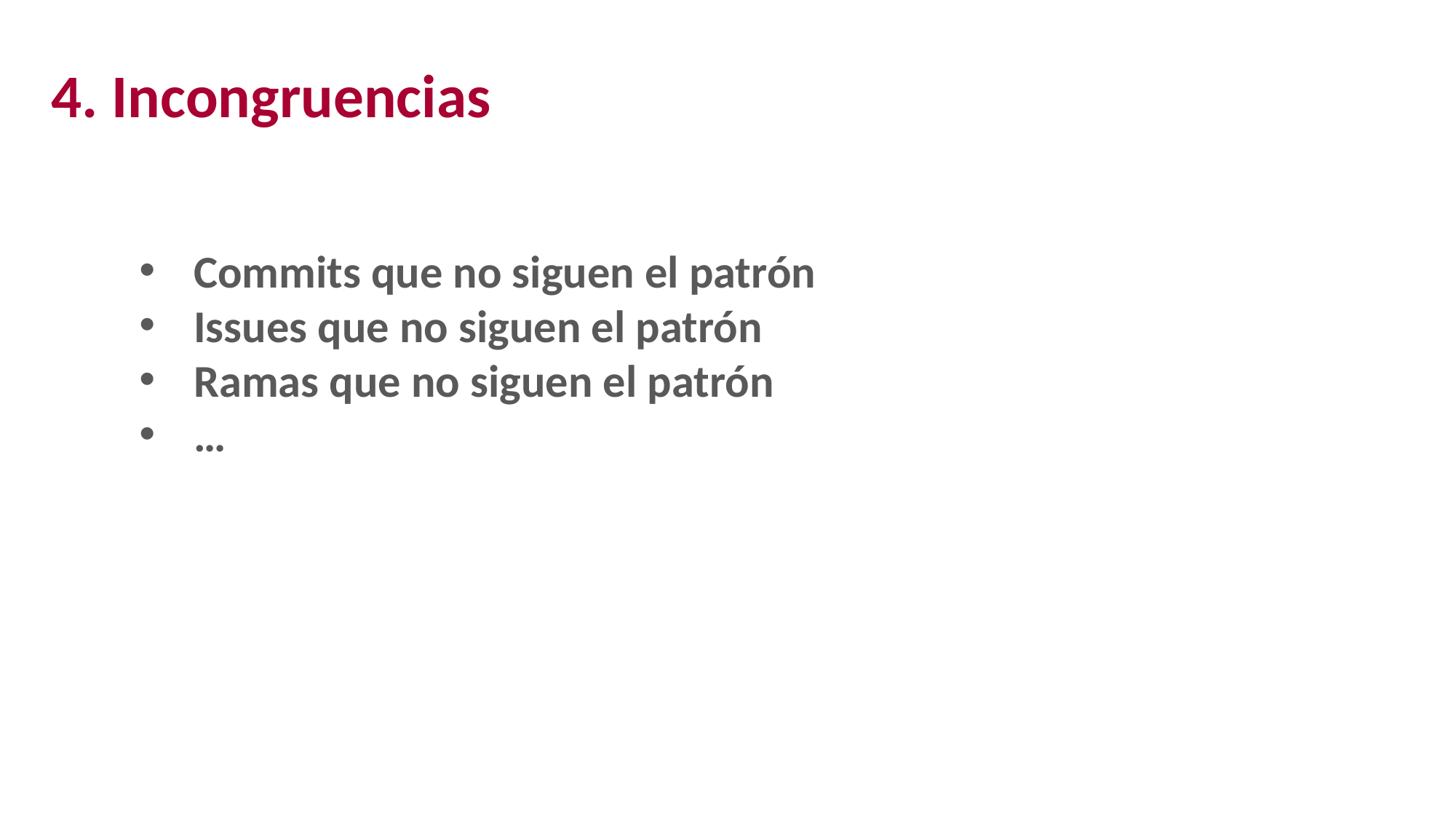

4. Incongruencias
Commits que no siguen el patrón
Issues que no siguen el patrón
Ramas que no siguen el patrón
…